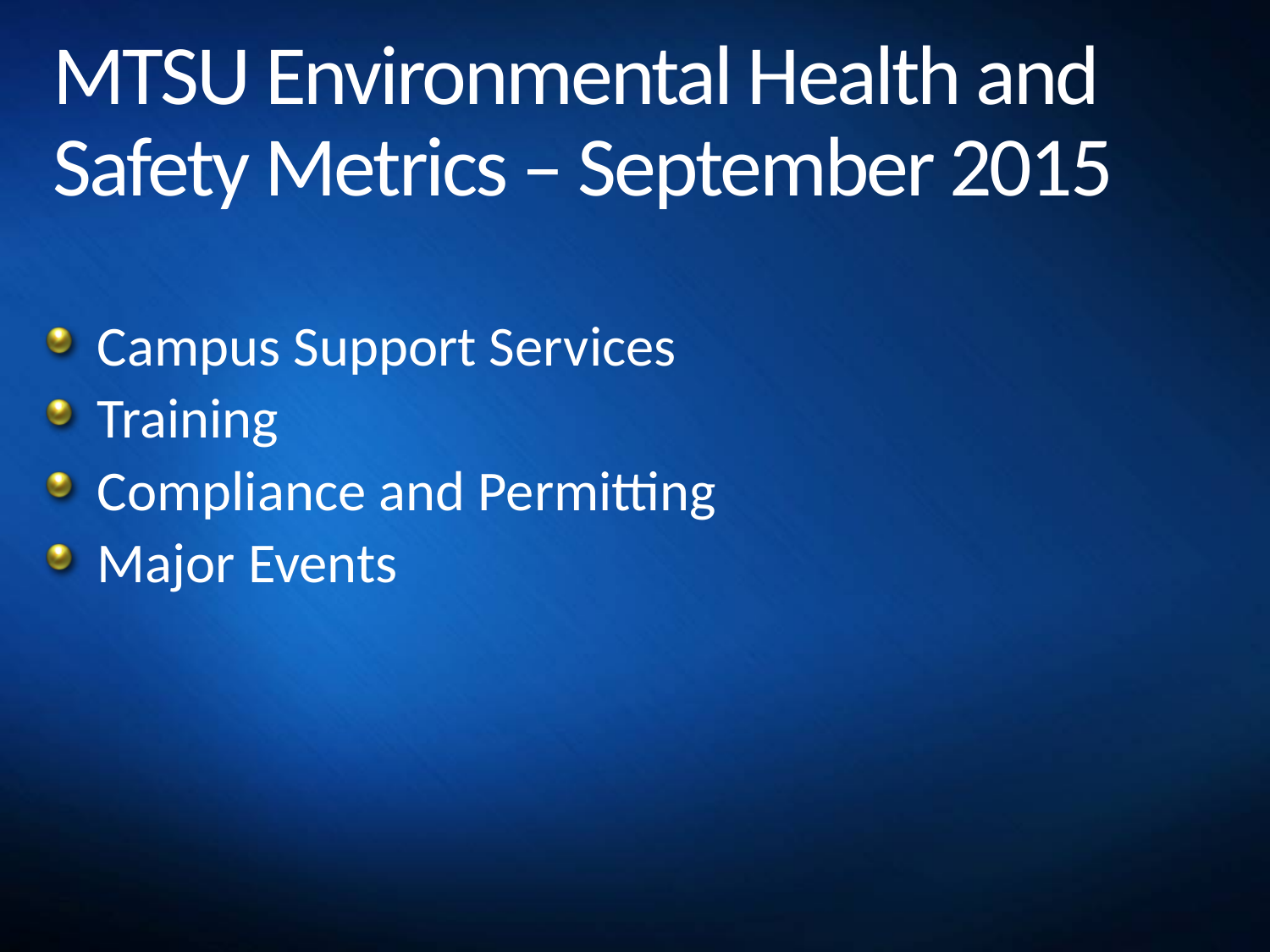

# MTSU Environmental Health and Safety Metrics – September 2015
Campus Support Services
Training
Compliance and Permitting
Major Events